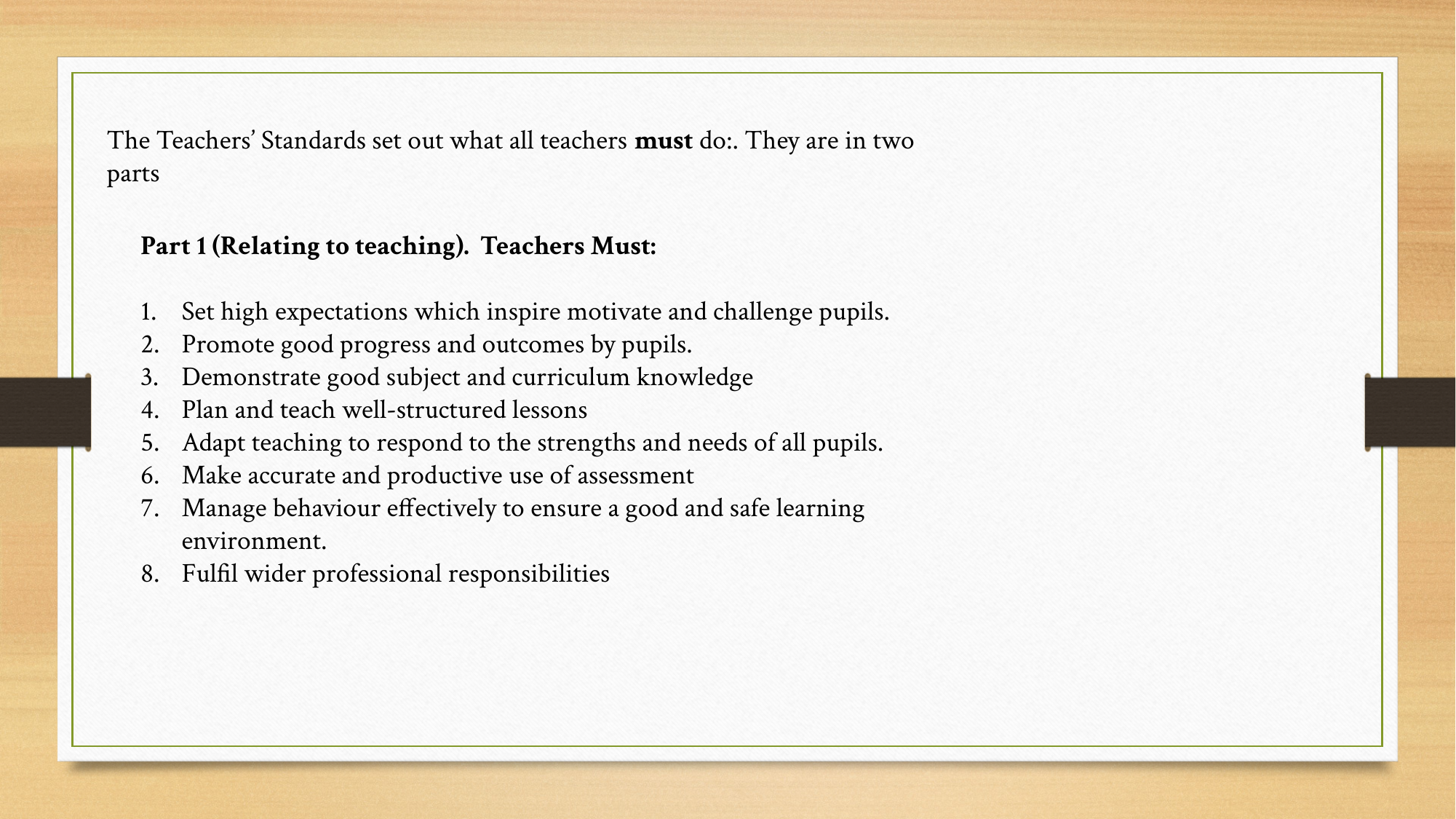

The Teachers’ Standards set out what all teachers must do:. They are in two parts
Part 1 (Relating to teaching).  Teachers Must:

Set high expectations which inspire motivate and challenge pupils.
Promote good progress and outcomes by pupils.
Demonstrate good subject and curriculum knowledge
Plan and teach well-structured lessons
Adapt teaching to respond to the strengths and needs of all pupils.
Make accurate and productive use of assessment
Manage behaviour effectively to ensure a good and safe learning environment.
Fulfil wider professional responsibilities